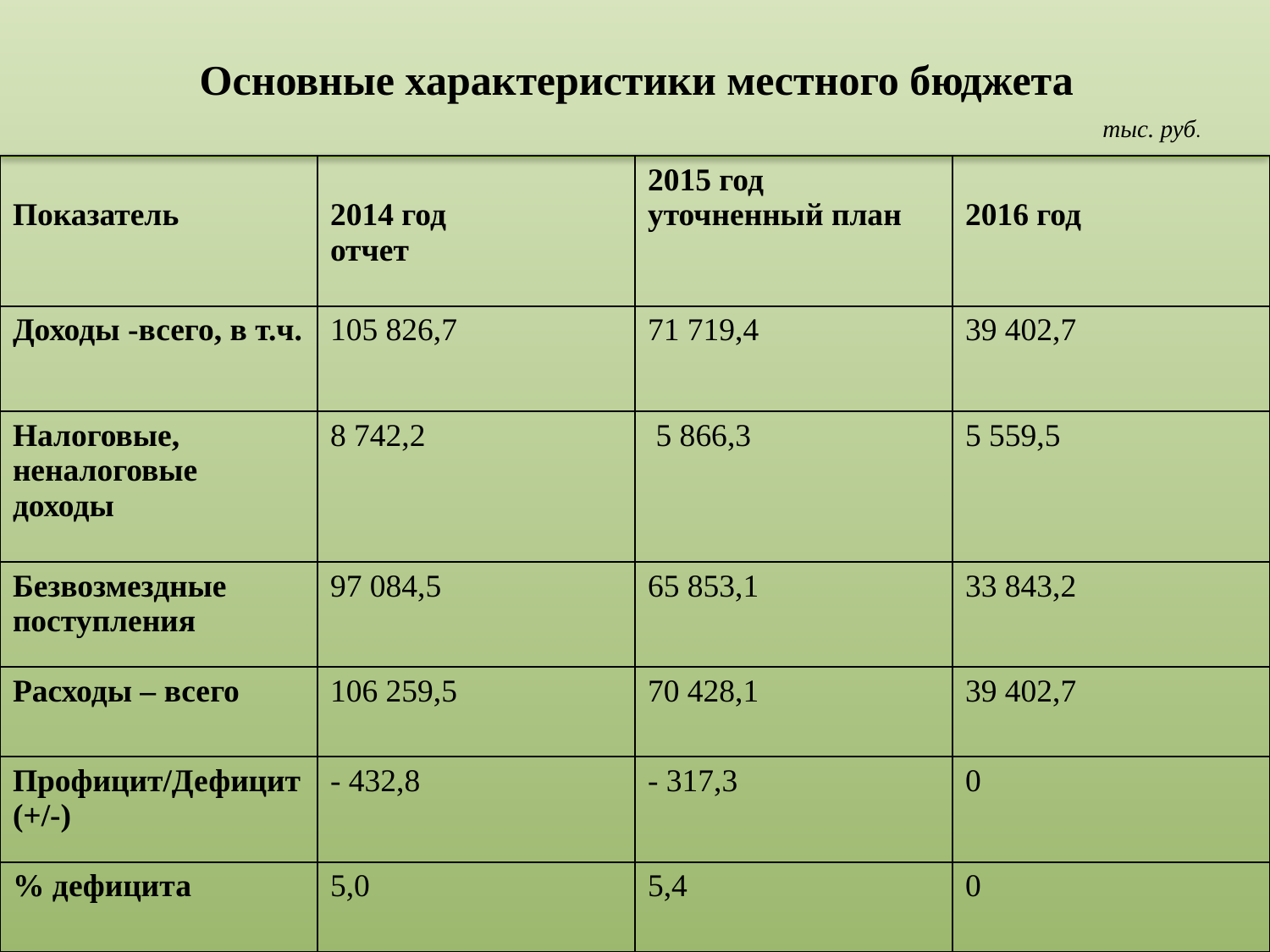

Основные характеристики местного бюджета
тыс. руб.
| Показатель | 2014 год отчет | 2015 год уточненный план | 2016 год |
| --- | --- | --- | --- |
| Доходы -всего, в т.ч. | 105 826,7 | 71 719,4 | 39 402,7 |
| Налоговые, неналоговые доходы | 8 742,2 | 5 866,3 | 5 559,5 |
| Безвозмездные поступления | 97 084,5 | 65 853,1 | 33 843,2 |
| Расходы – всего | 106 259,5 | 70 428,1 | 39 402,7 |
| Профицит/Дефицит (+/-) | - 432,8 | - 317,3 | 0 |
| % дефицита | 5,0 | 5,4 | 0 |